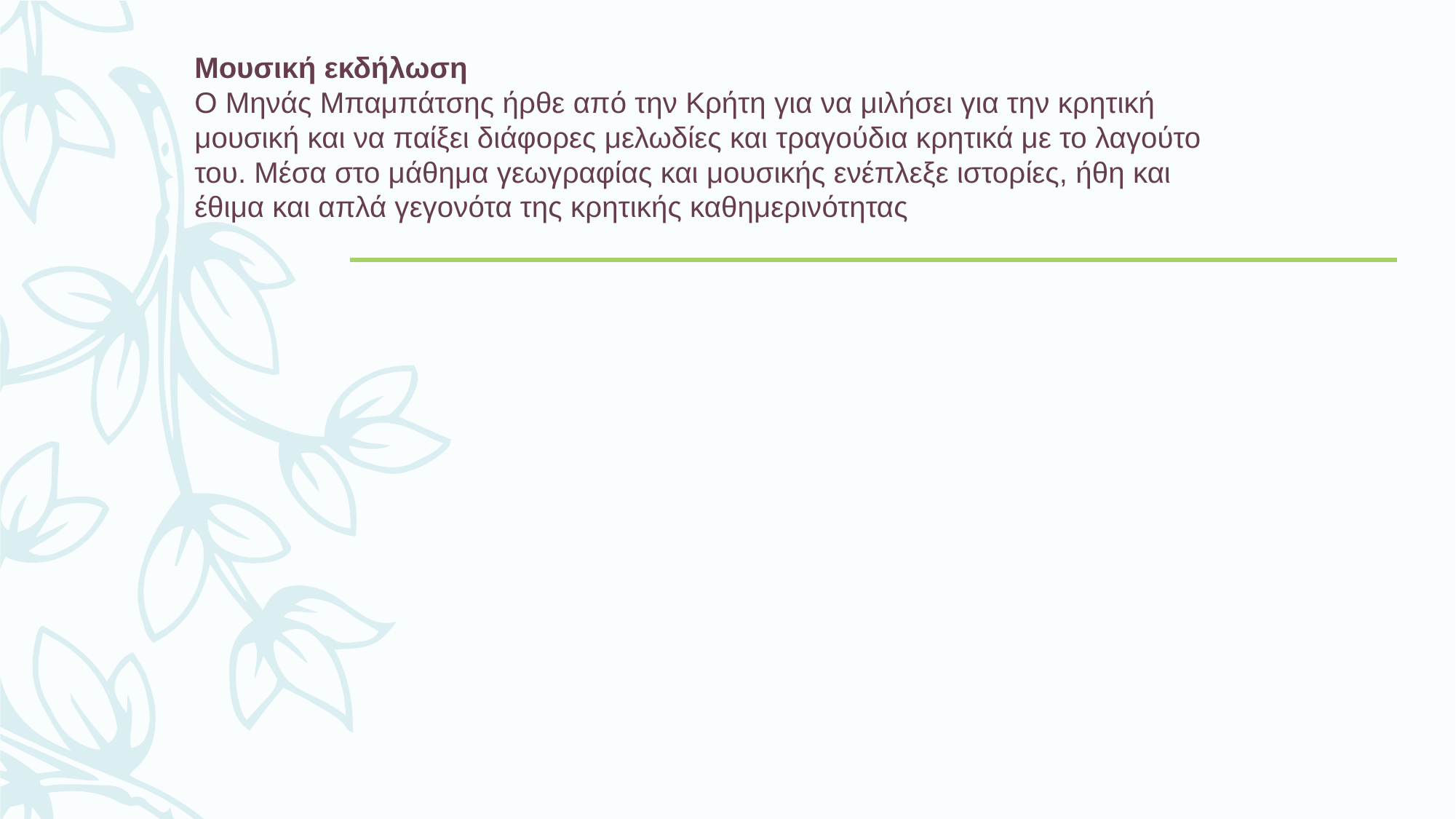

# Μουσική εκδήλωση Ο Μηνάς Μπαμπάτσης ήρθε από την Κρήτη για να μιλήσει για την κρητική μουσική και να παίξει διάφορες μελωδίες και τραγούδια κρητικά με το λαγούτο του. Μέσα στο μάθημα γεωγραφίας και μουσικής ενέπλεξε ιστορίες, ήθη και έθιμα και απλά γεγονότα της κρητικής καθημερινότητας